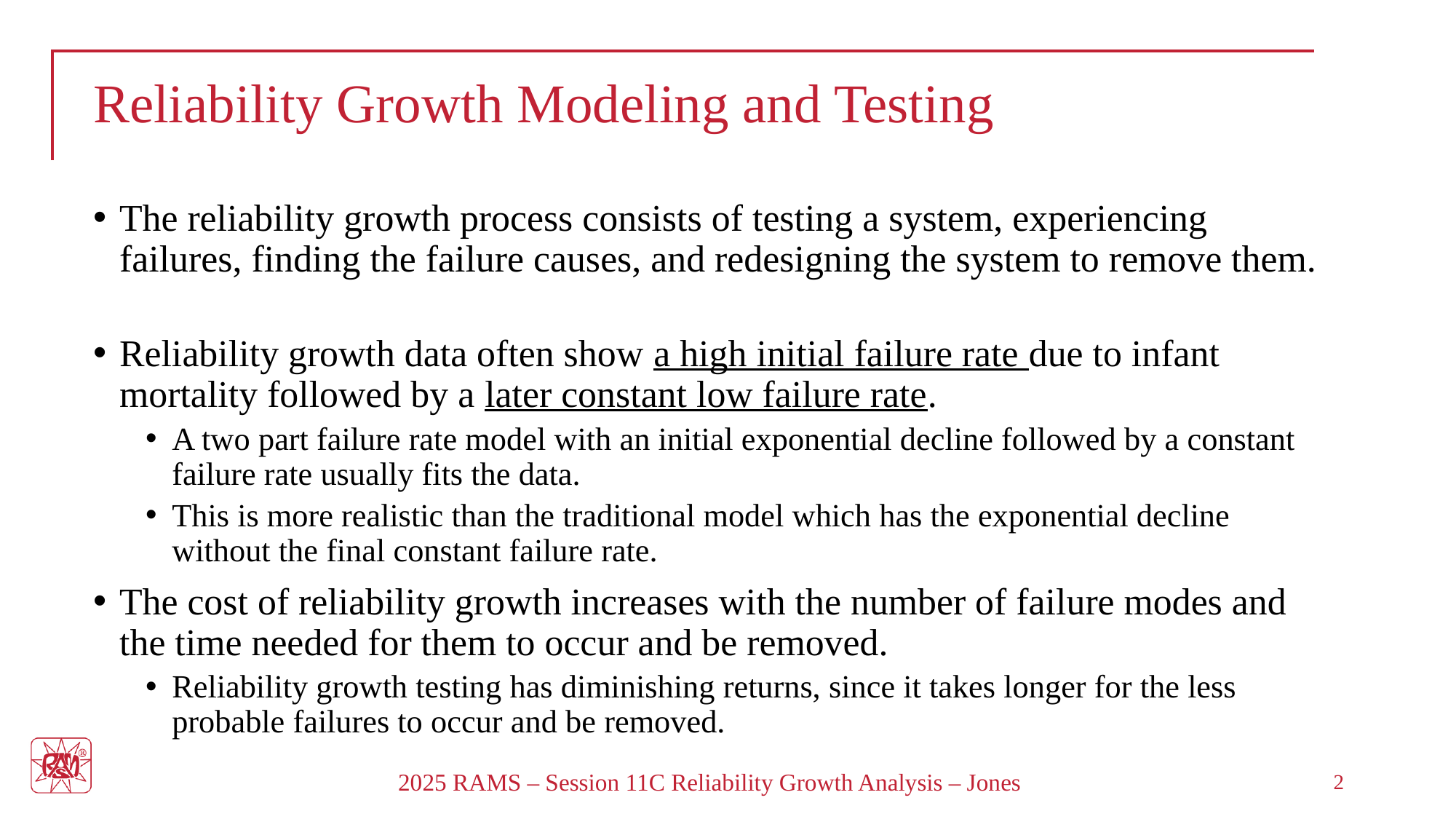

# Reliability Growth Modeling and Testing
The reliability growth process consists of testing a system, experiencing failures, finding the failure causes, and redesigning the system to remove them.
Reliability growth data often show a high initial failure rate due to infant mortality followed by a later constant low failure rate.
A two part failure rate model with an initial exponential decline followed by a constant failure rate usually fits the data.
This is more realistic than the traditional model which has the exponential decline without the final constant failure rate.
The cost of reliability growth increases with the number of failure modes and the time needed for them to occur and be removed.
Reliability growth testing has diminishing returns, since it takes longer for the less probable failures to occur and be removed.
2025 RAMS – Session 11C Reliability Growth Analysis – Jones
2